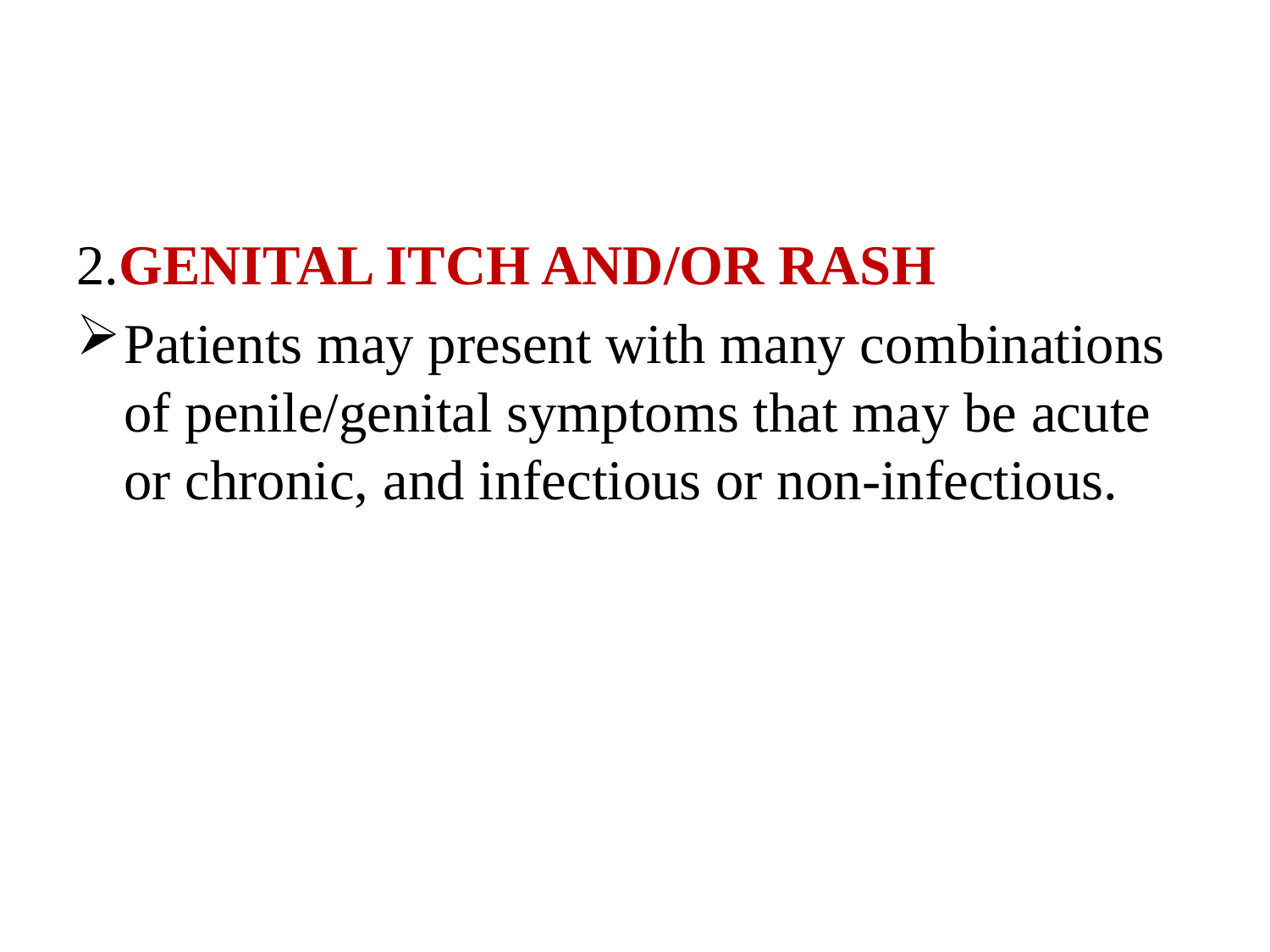

#
2.GENITAL ITCH AND/OR RASH
Patients may present with many combinations of penile/genital symptoms that may be acute or chronic, and infectious or non-infectious.